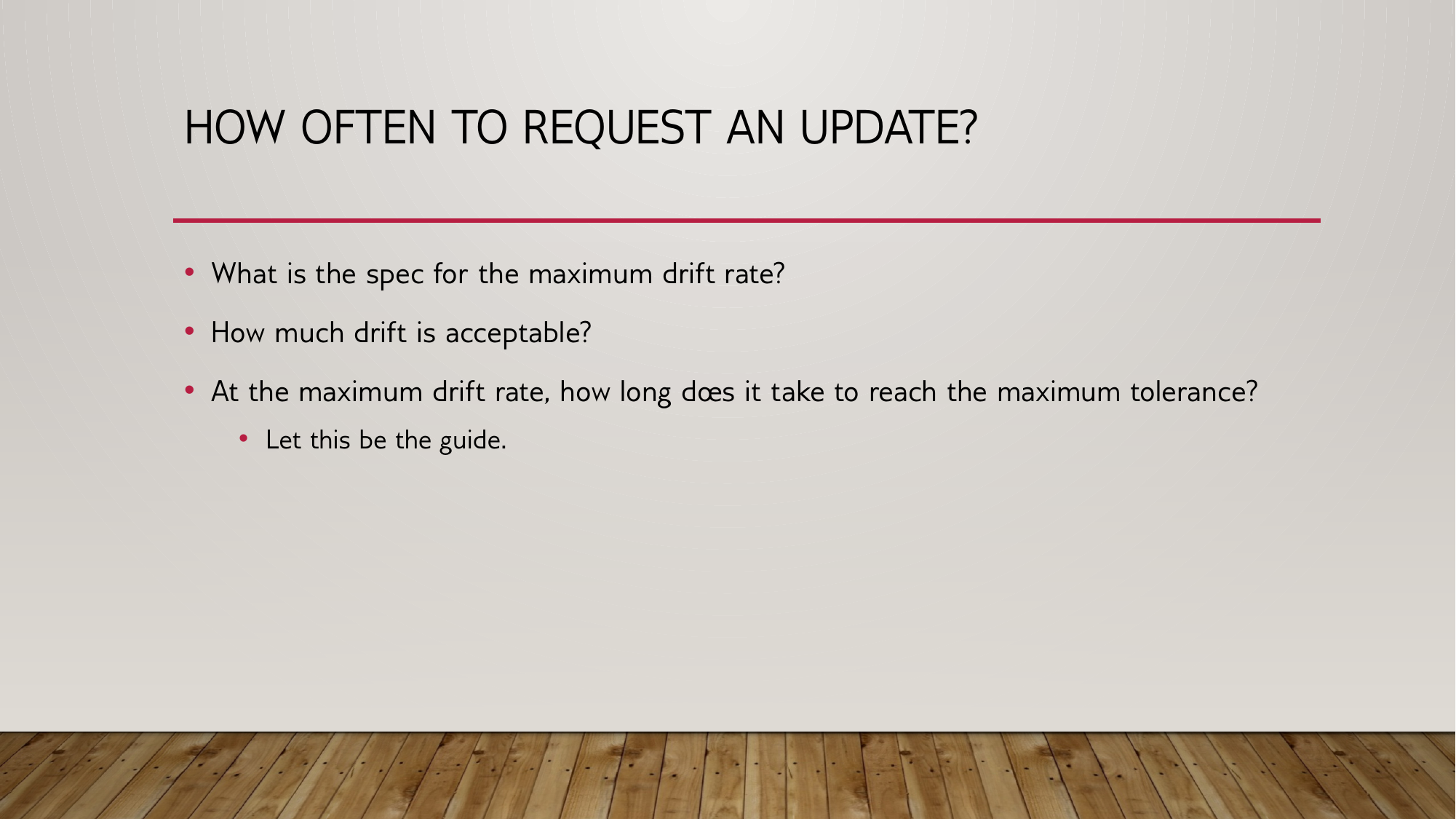

# How often to request an update?
What is the spec for the maximum drift rate?
How much drift is acceptable?
At the maximum drift rate, how long does it take to reach the maximum tolerance?
Let this be the guide.